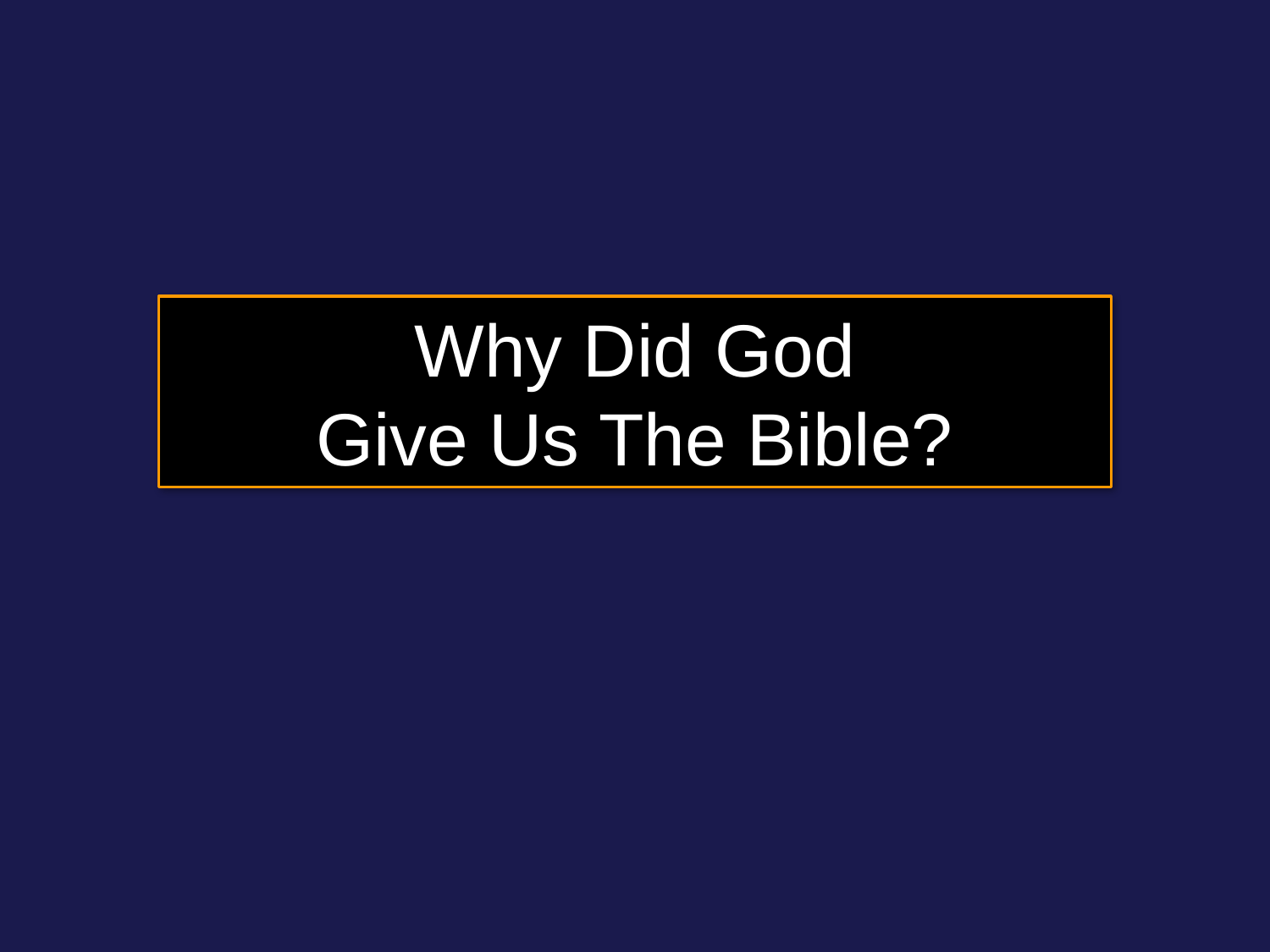

# Why Did God Give Us The Bible?